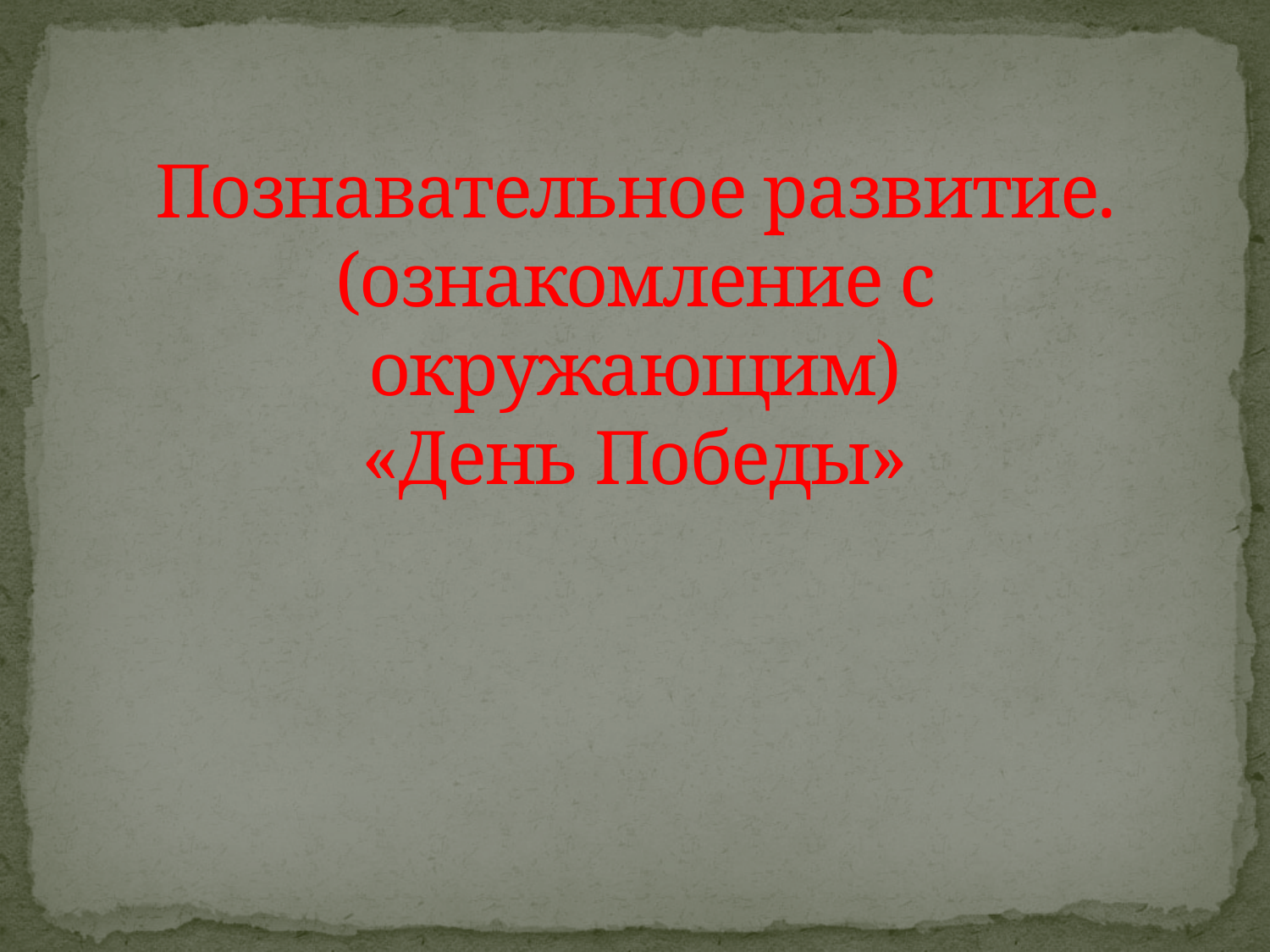

# Познавательное развитие. (ознакомление с окружающим) «День Победы»